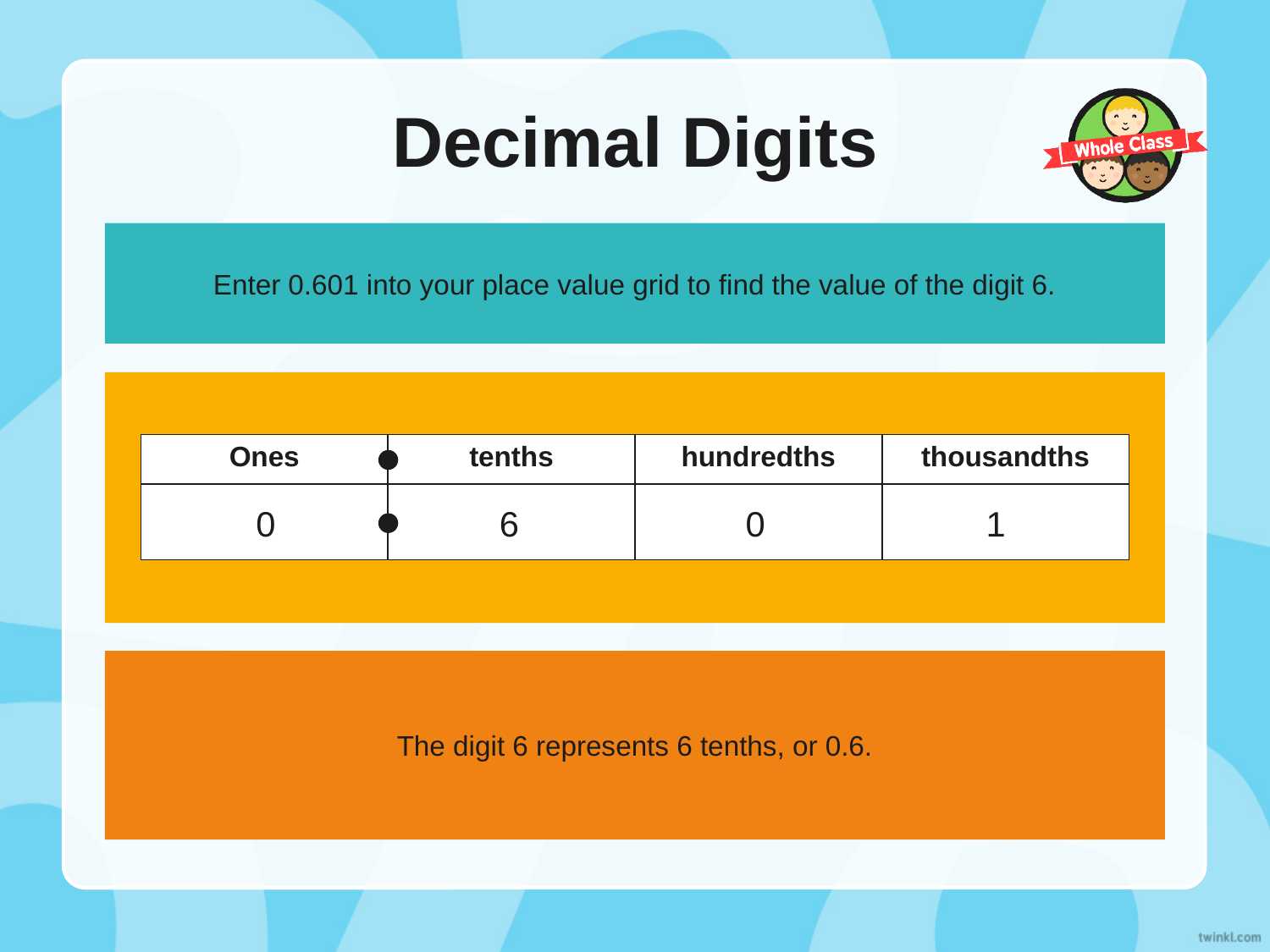

Decimal Digits
Enter 0.601 into your place value grid to find the value of the digit 6.

| Ones | tenths | hundredths | thousandths |
| --- | --- | --- | --- |
|  |  |  |  |

0
6
0
1

The digit 6 represents 6 tenths, or 0.6.